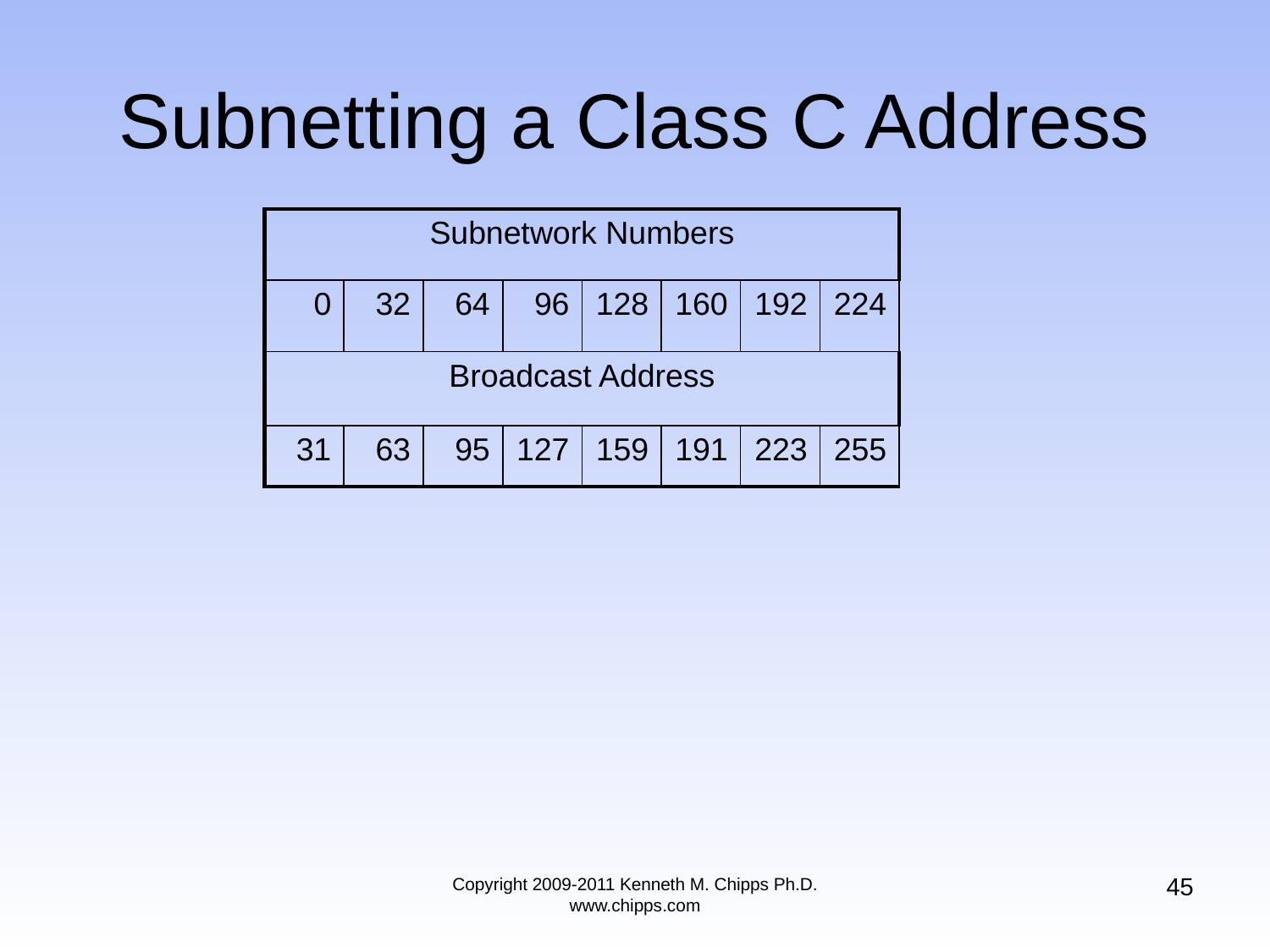

# Subnetting a Class C Address
| Subnetwork Numbers |  |  |  |  |  |  |  |
| --- | --- | --- | --- | --- | --- | --- | --- |
| 0 | 32 | 64 | 96 | 128 | 160 | 192 | 224 |
| Broadcast Address |  |  |  |  |  |  |  |
| 31 | 63 | 95 | 127 | 159 | 191 | 223 | 255 |
45
Copyright 2009-2011 Kenneth M. Chipps Ph.D. www.chipps.com